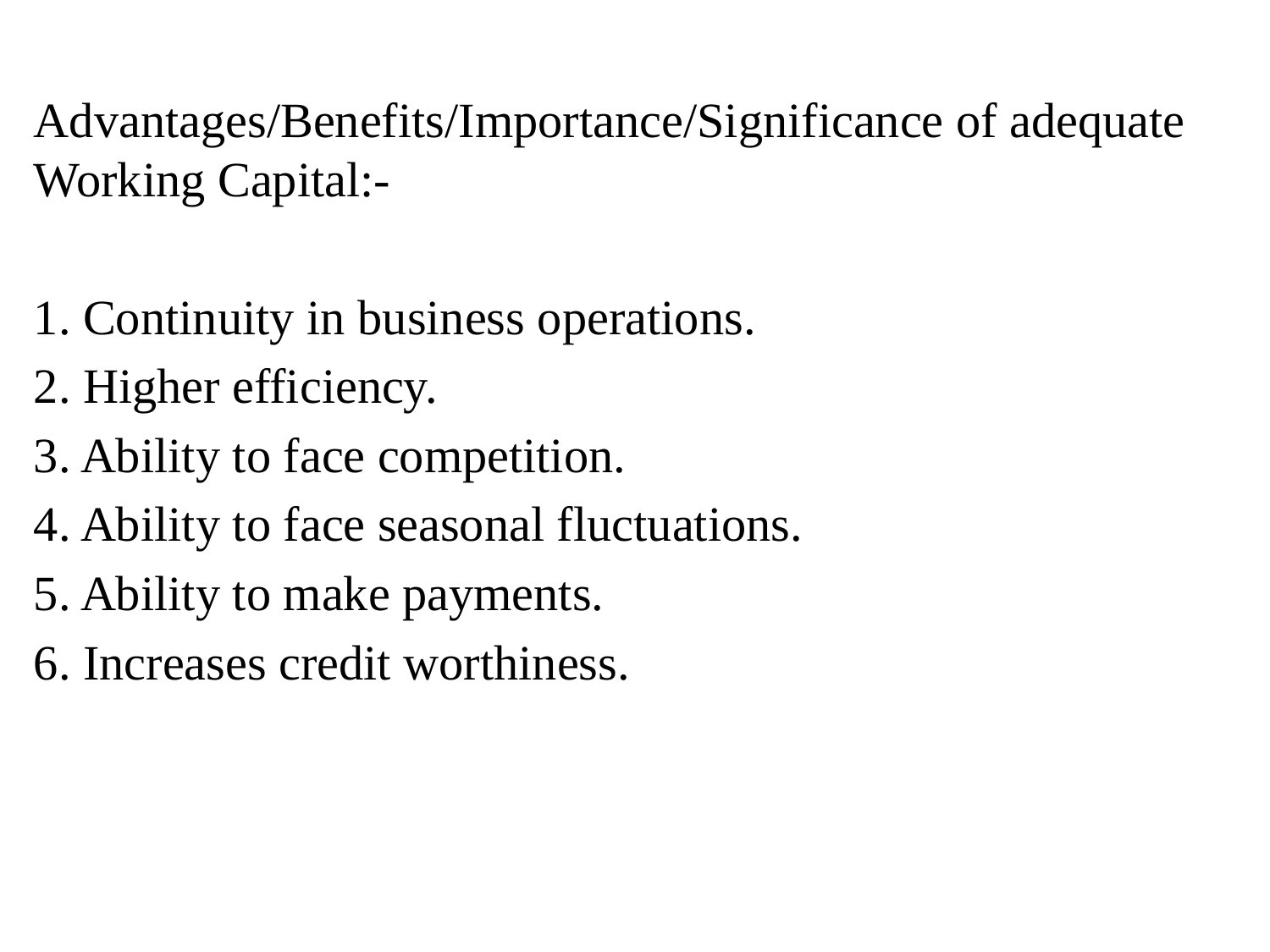

Advantages/Benefits/Importance/Significance of adequate Working Capital:-

1. Continuity in business operations.
2. Higher efficiency.
3. Ability to face competition.
4. Ability to face seasonal fluctuations.
5. Ability to make payments.
6. Increases credit worthiness.